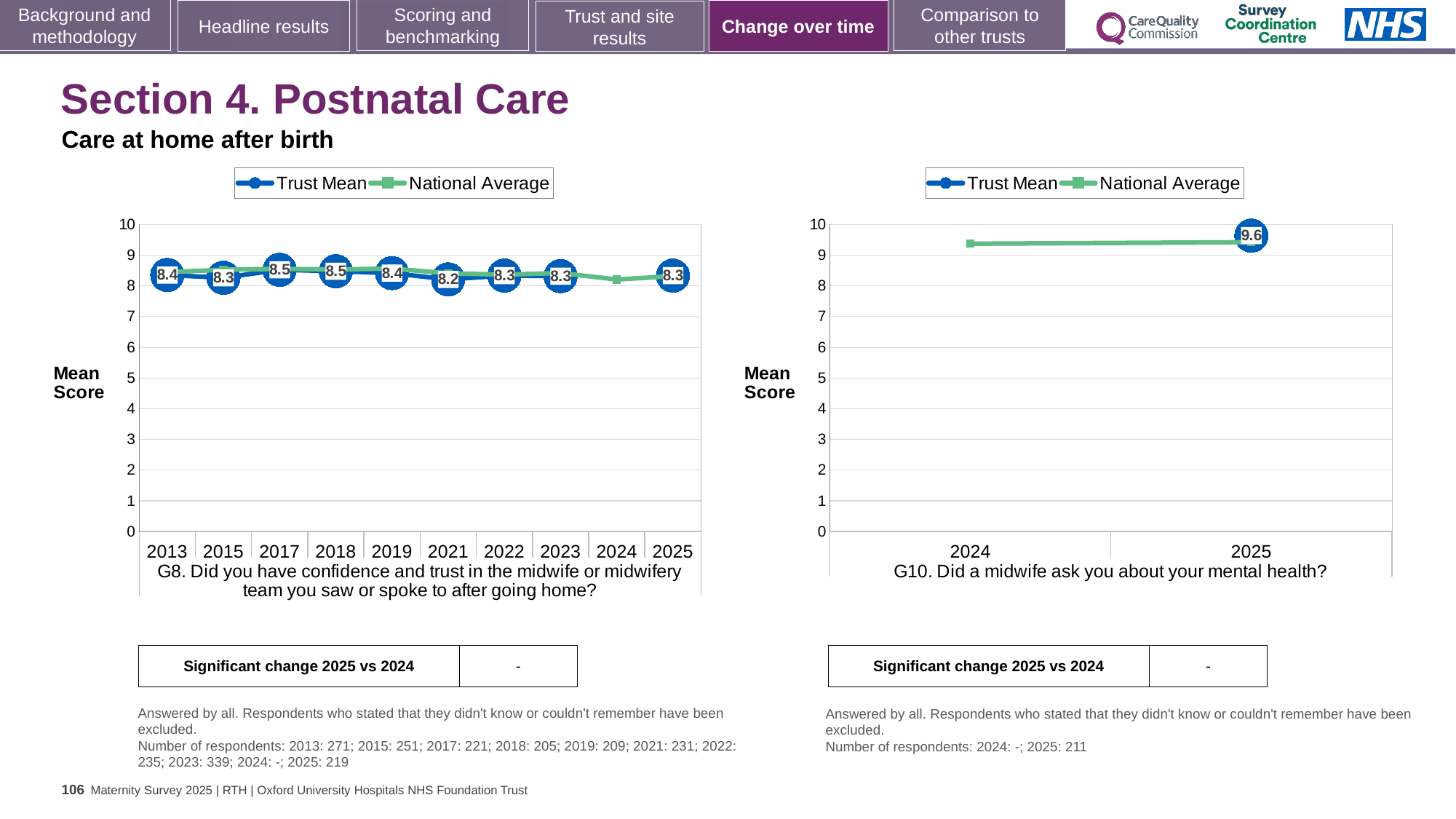

# Section 4. Postnatal Care
Care at home after birth

### Chart

| Category | Trust Mean | National Average |
|---|---|---|
| 2013 | 8.352559666982817 | 8.443394207072098 |
| 2015 | 8.26329010611449 | 8.525082438616236 |
| 2017 | 8.522282306818553 | 8.552800072025812 |
| 2018 | 8.476117503993821 | 8.53242768446763 |
| 2019 | 8.414148993742003 | 8.562109395838668 |
| 2021 | 8.209828830733779 | 8.407199752376819 |
| 2022 | 8.334338015659464 | 8.364492063172161 |
| 2023 | 8.315704660119959 | 8.417992586428651 |
| 2024 | None | 8.207325464757053 |
| 2025 | 8.333518740197421 | 8.315614423771441 |

### Chart

| Category | Trust Mean | National Average |
|---|---|---|
| 2024 | None | 9.371584549873807 |
| 2025 | 9.634932988067685 | 9.42051832693087 |
| Significant change 2025 vs 2024 | - |
| --- | --- |
| Significant change 2025 vs 2024 | - |
| --- | --- |
Answered by all. Respondents who stated that they didn't know or couldn't remember have been excluded.
Number of respondents: 2013: 271; 2015: 251; 2017: 221; 2018: 205; 2019: 209; 2021: 231; 2022: 235; 2023: 339; 2024: -; 2025: 219
Answered by all. Respondents who stated that they didn't know or couldn't remember have been excluded.
Number of respondents: 2024: -; 2025: 211
106